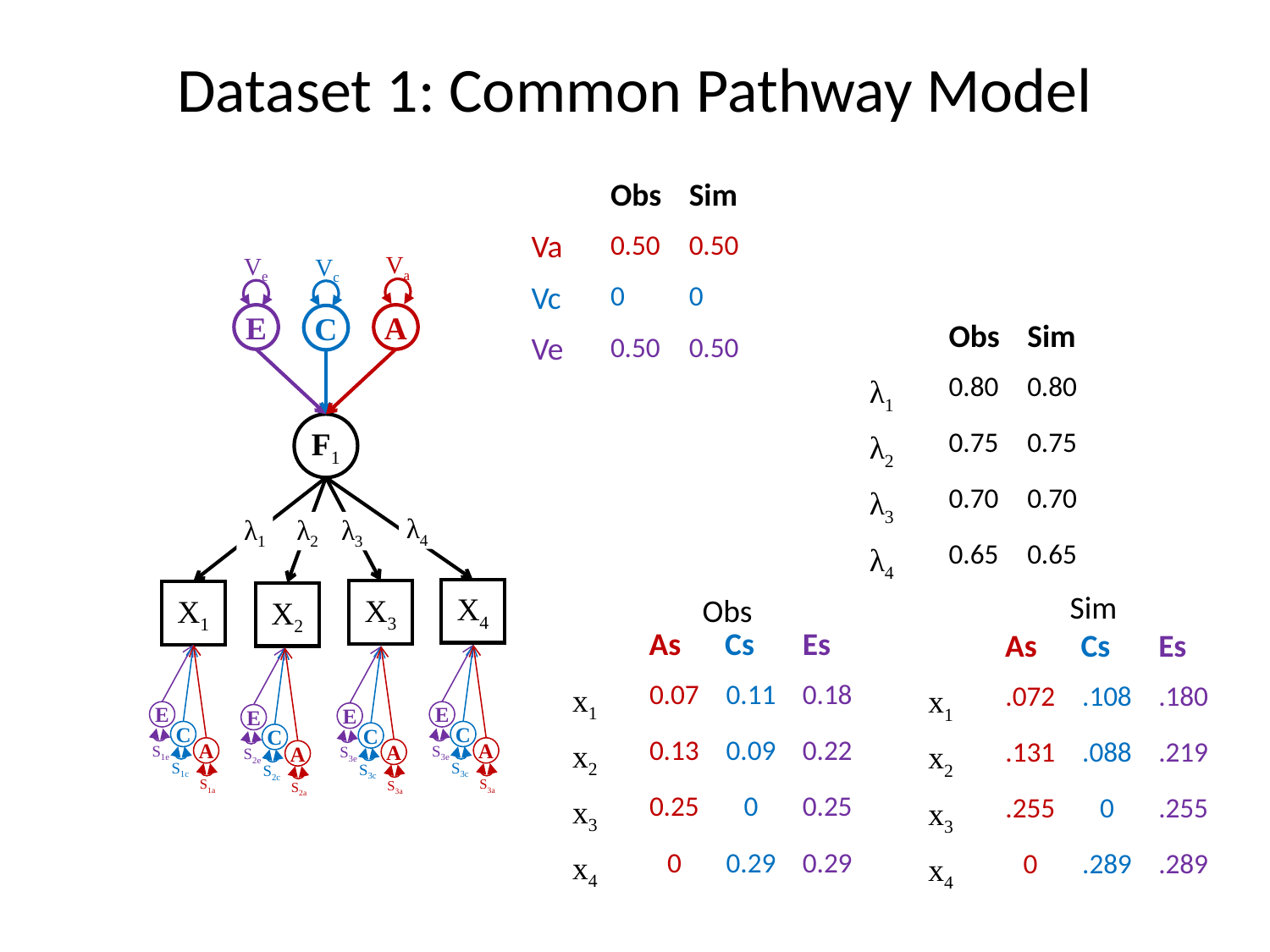

# Dataset 1: Common Pathway Model
|  | Obs | Sim |
| --- | --- | --- |
| Va | 0.50 | 0.50 |
| Vc | 0 | 0 |
| Ve | 0.50 | 0.50 |
Va
Ve
Vc

E
A
C
|  | Obs | Sim |
| --- | --- | --- |
| λ1 | 0.80 | 0.80 |
| λ2 | 0.75 | 0.75 |
| λ3 | 0.70 | 0.70 |
| λ4 | 0.65 | 0.65 |
F1
λ4
λ1
λ2
λ3
X4
X3
Sim
X1
X2
Obs
|  | As | Cs | Es |
| --- | --- | --- | --- |
| x1 | 0.07 | 0.11 | 0.18 |
| x2 | 0.13 | 0.09 | 0.22 |
| x3 | 0.25 | 0 | 0.25 |
| x4 | 0 | 0.29 | 0.29 |
|  | As | Cs | Es |
| --- | --- | --- | --- |
| x1 | .072 | .108 | .180 |
| x2 | .131 | .088 | .219 |
| x3 | .255 | 0 | .255 |
| x4 | 0 | .289 | .289 |
E
E
E
E
C
C
C
C

S1e
S3e
S3e
S2e
A
A
A
A

S1c
S3c
S3c
S2c

S1a
S3a
S3a
S2a